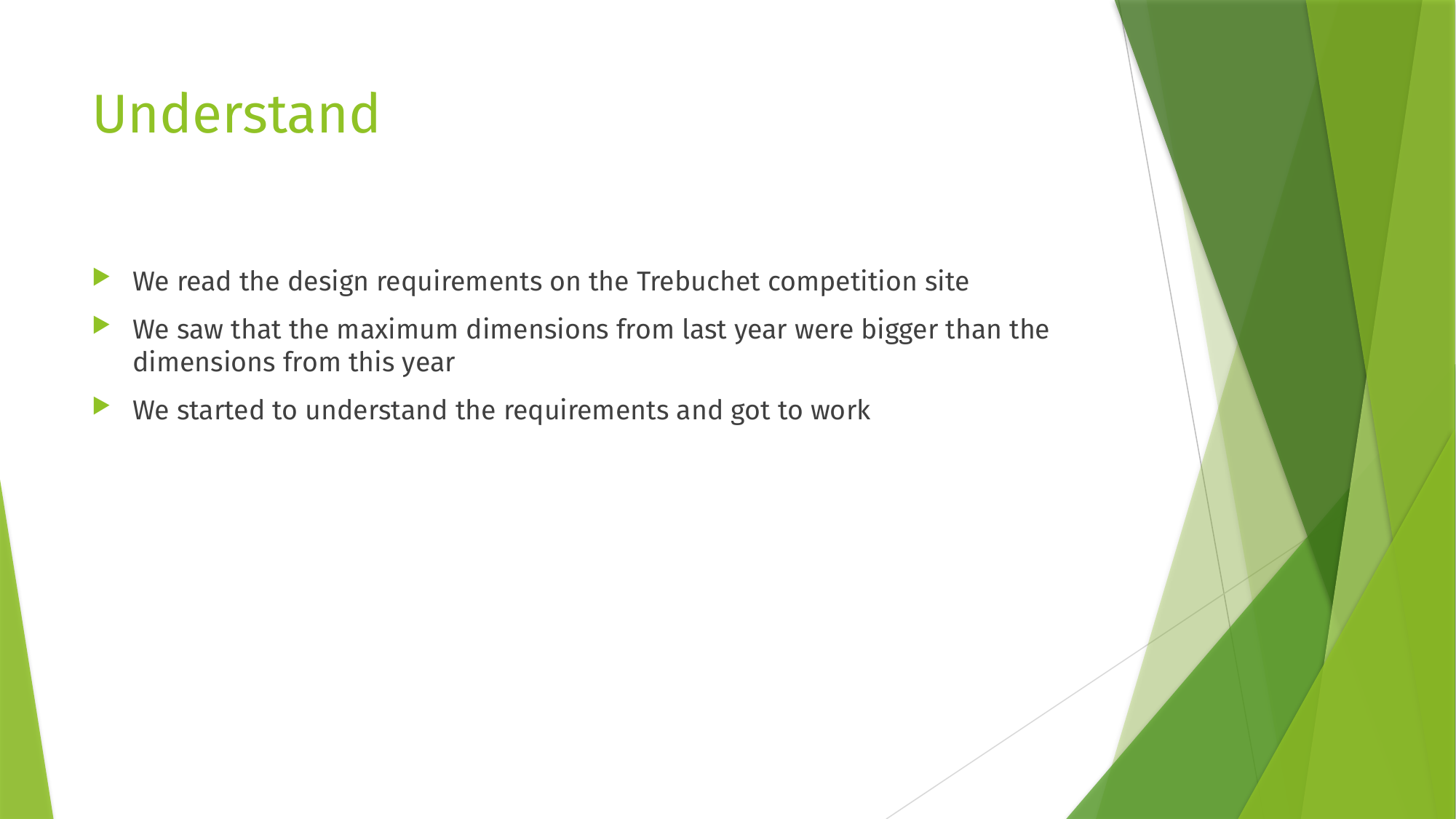

# Understand
We read the design requirements on the Trebuchet competition site
We saw that the maximum dimensions from last year were bigger than the dimensions from this year
We started to understand the requirements and got to work